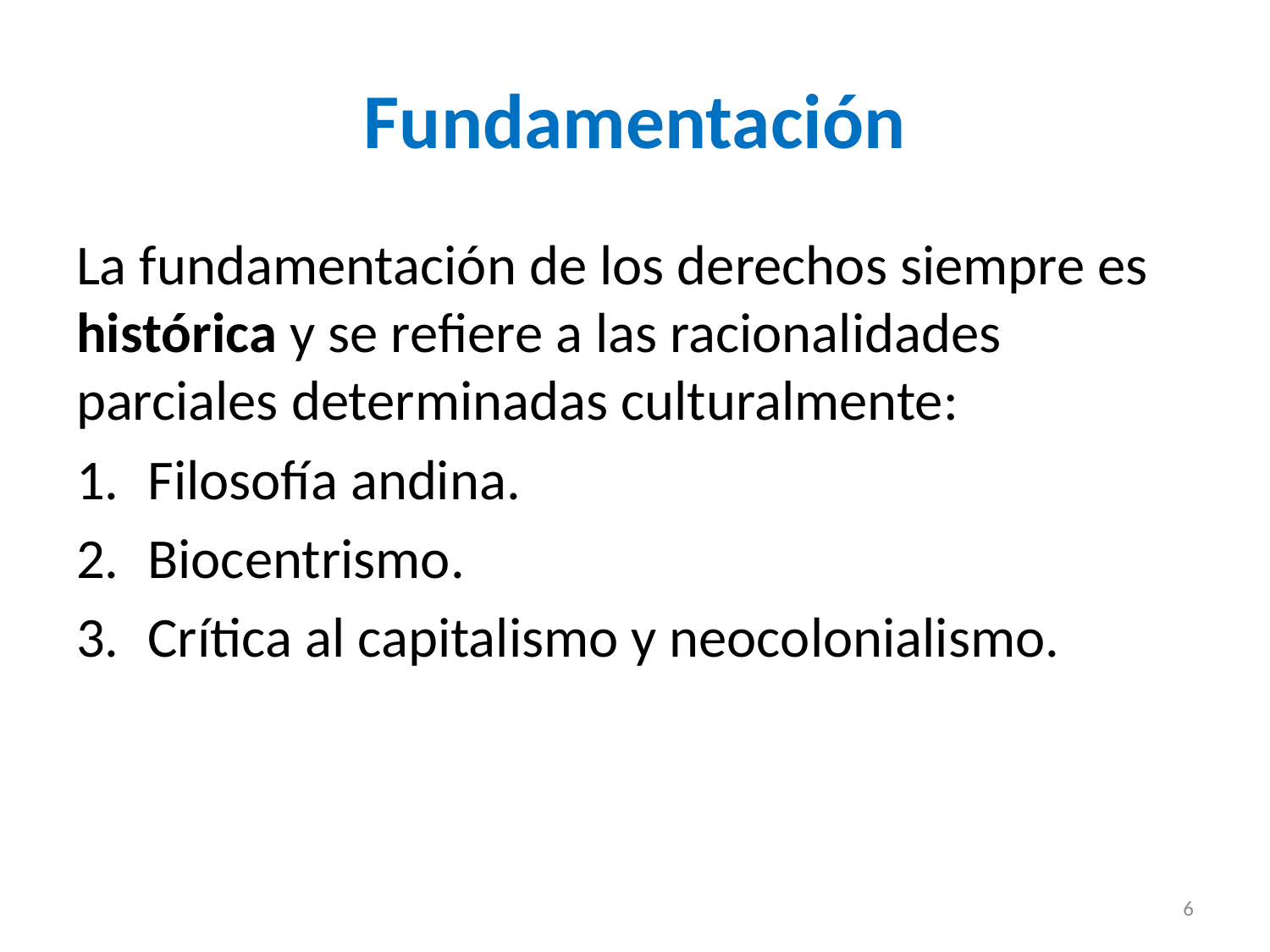

# Fundamentación
La fundamentación de los derechos siempre es histórica y se refiere a las racionalidades parciales determinadas culturalmente:
Filosofía andina.
Biocentrismo.
Crítica al capitalismo y neocolonialismo.
6